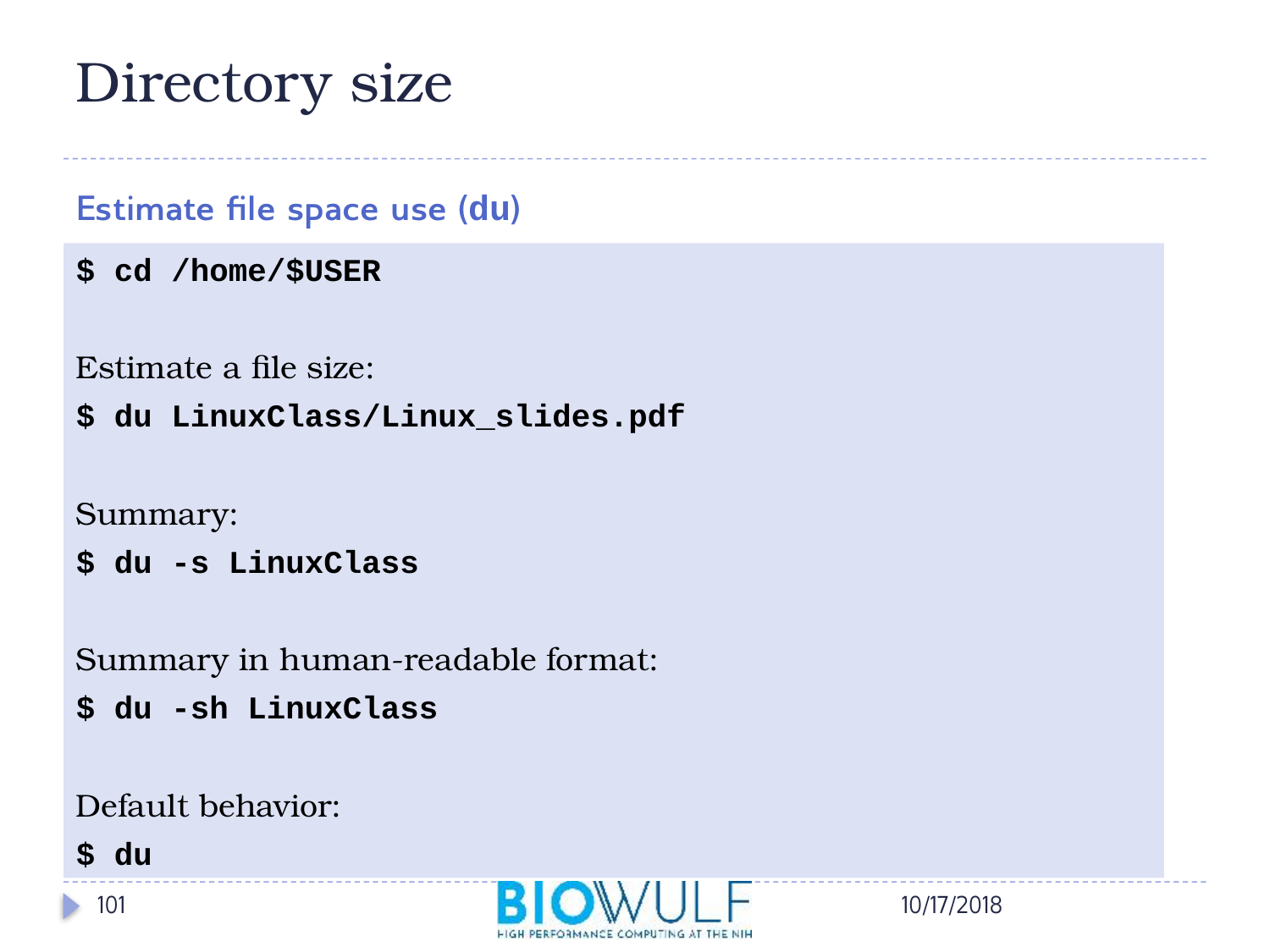

# Directory size
Estimate file space use (du)
$ cd /home/$USER

Estimate a file size:
$ du LinuxClass/Linux_slides.pdf

Summary:
$ du -s LinuxClass

Summary in human-readable format:
$ du -sh LinuxClass

Default behavior:
$ du

101
10/17/2018